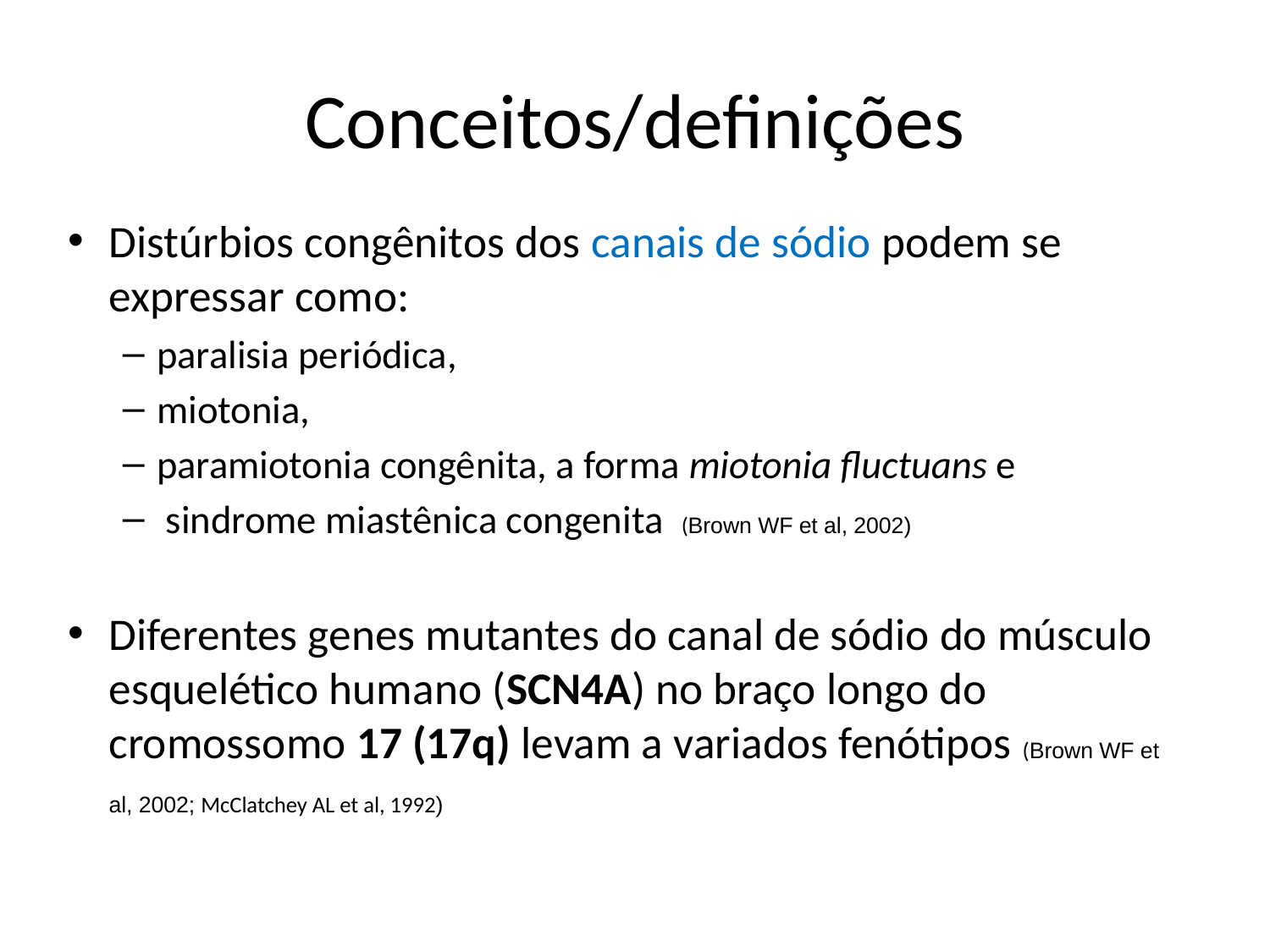

# Conceitos/definições
Distúrbios congênitos dos canais de sódio podem se expressar como:
paralisia periódica,
miotonia,
paramiotonia congênita, a forma miotonia fluctuans e
 sindrome miastênica congenita  (Brown WF et al, 2002)

Diferentes genes mutantes do canal de sódio do músculo esquelético humano (SCN4A) no braço longo do cromossomo 17 (17q) levam a variados fenótipos (Brown WF et al, 2002; McClatchey AL et al, 1992)